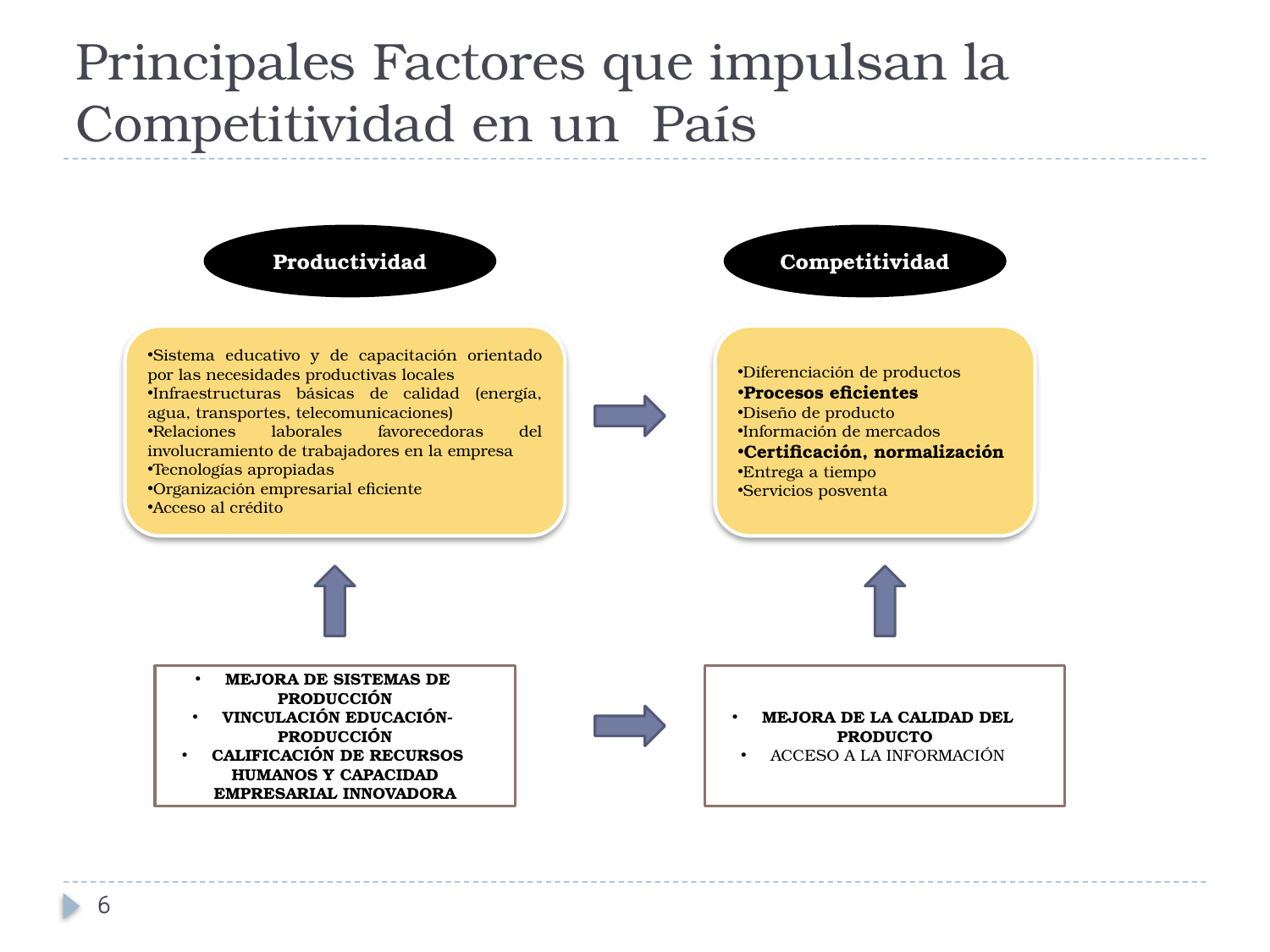

# Principales Factores que impulsan la Competitividad en un  País
Productividad
Competitividad
Sistema educativo y de capacitación orientado por las necesidades productivas locales
Infraestructuras básicas de calidad (energía, agua, transportes, telecomunicaciones)
Relaciones laborales favorecedoras del involucramiento de trabajadores en la empresa
Tecnologías apropiadas
Organización empresarial eficiente
Acceso al crédito
Diferenciación de productos
Procesos eficientes
Diseño de producto
Información de mercados
Certificación, normalización
Entrega a tiempo
Servicios posventa

MEJORA DE SISTEMAS DE PRODUCCIÓN
VINCULACIÓN EDUCACIÓN-PRODUCCIÓN
CALIFICACIÓN DE RECURSOS HUMANOS Y CAPACIDAD EMPRESARIAL INNOVADORA
MEJORA DE LA CALIDAD DEL PRODUCTO
ACCESO A LA INFORMACIÓN

6